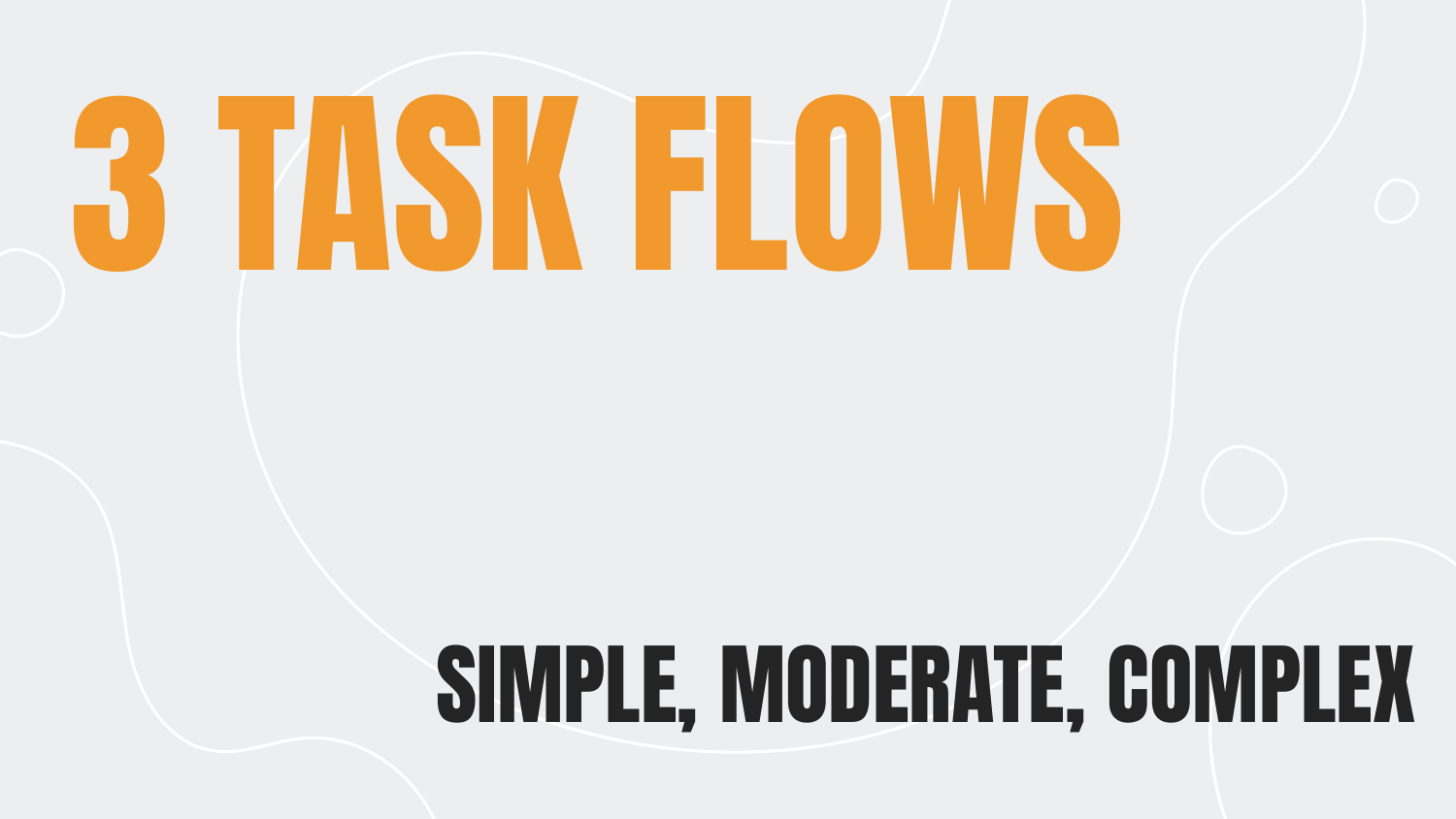

# 3 TASK FLOWS
SIMPLE, MODERATE, COMPLEX